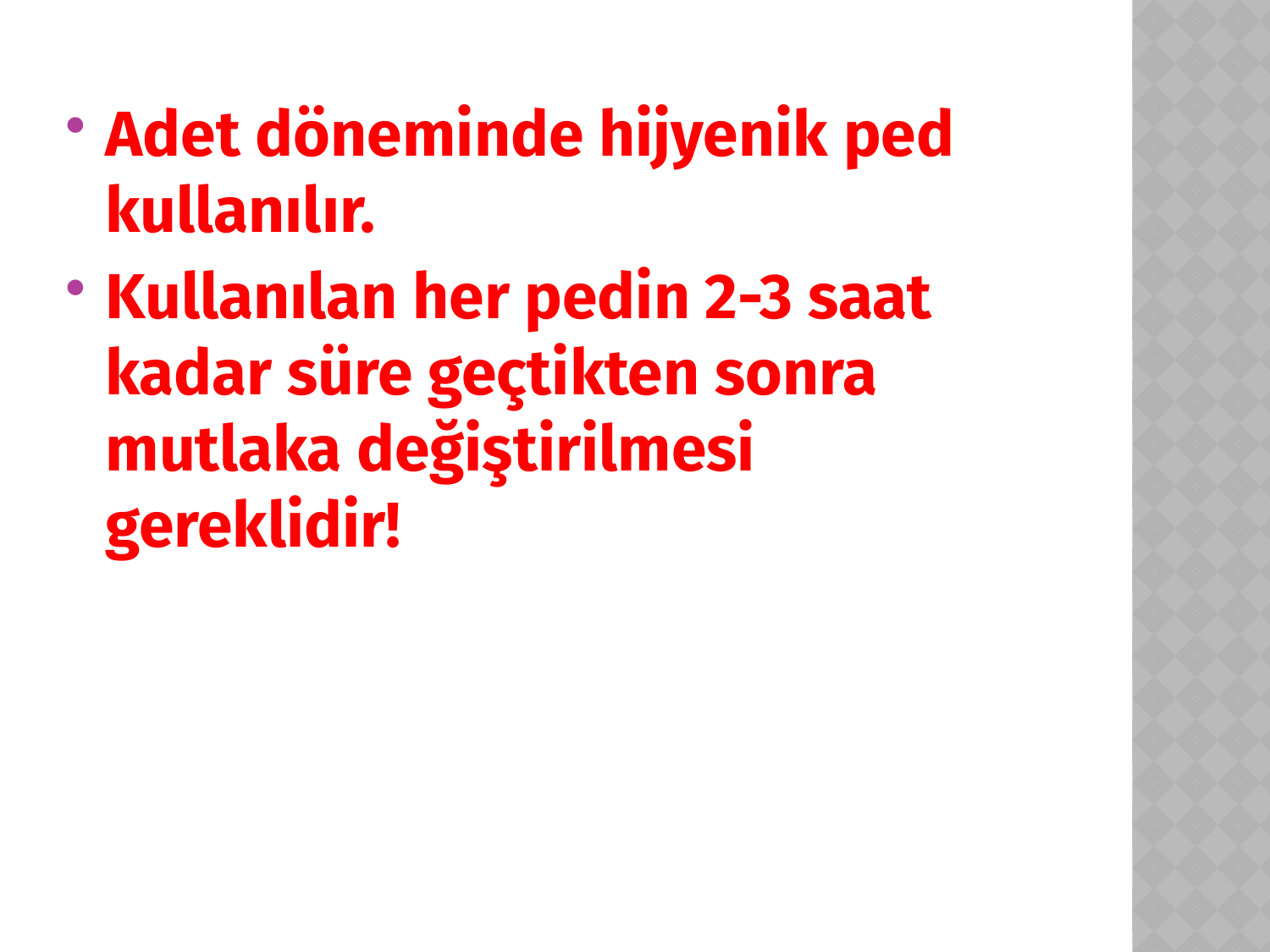

#
Adet döneminde hijyenik ped kullanılır.
Kullanılan her pedin 2-3 saat kadar süre geçtikten sonra mutlaka değiştirilmesi gereklidir!